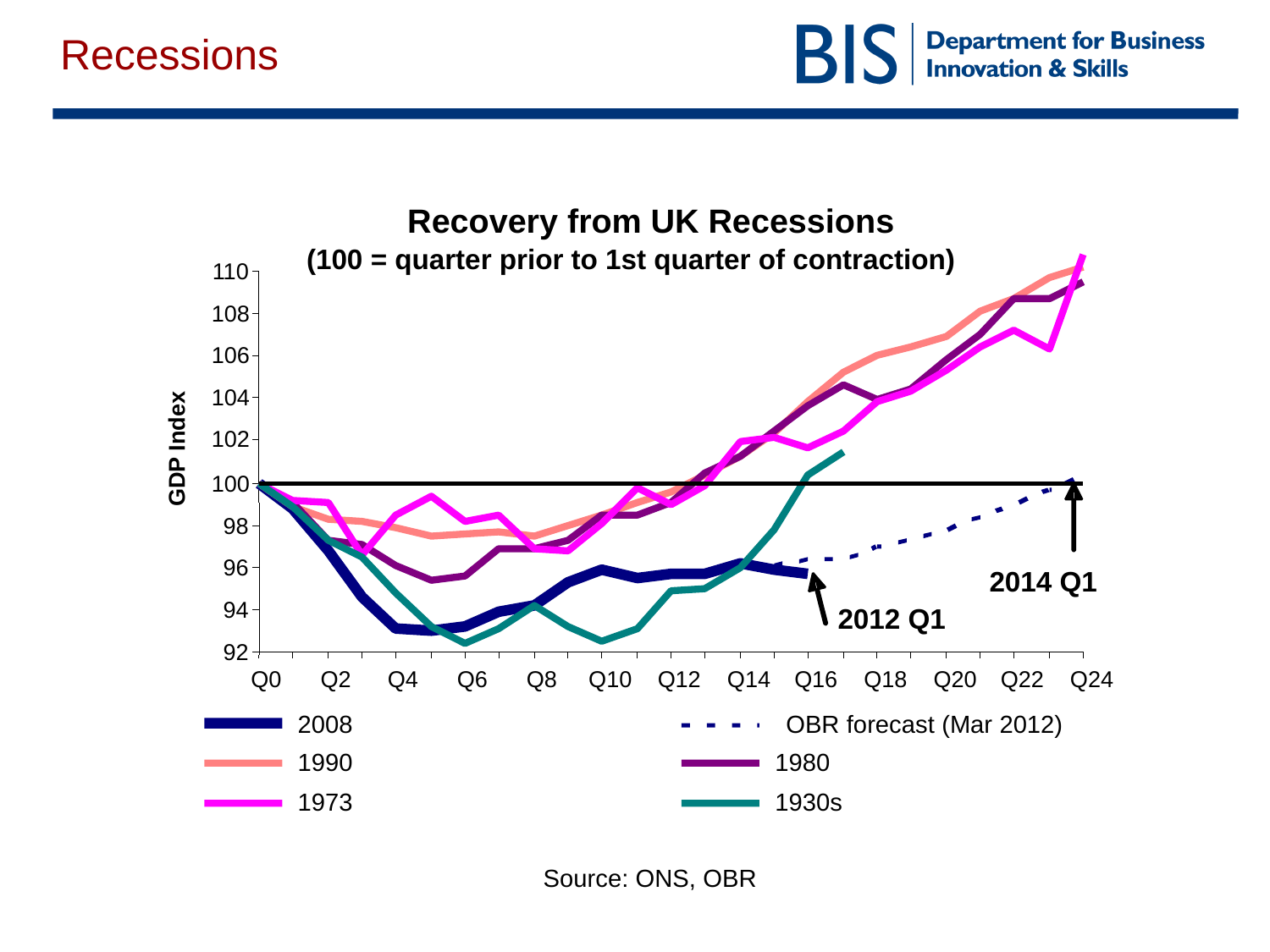

# Recessions

Recovery from UK Recessions
(100 = quarter prior to 1st quarter of contraction)

110

108

106

104

102
GDP Index

100

98

96

2014 Q1

94
2012 Q1

92

Q0
Q2
Q4
Q6
Q8
Q10
Q12
Q14
Q16
Q18
Q20
Q22
Q24

2008
OBR forecast (Mar 2012)

1990
1980

1973
1930s

Source: ONS, OBR